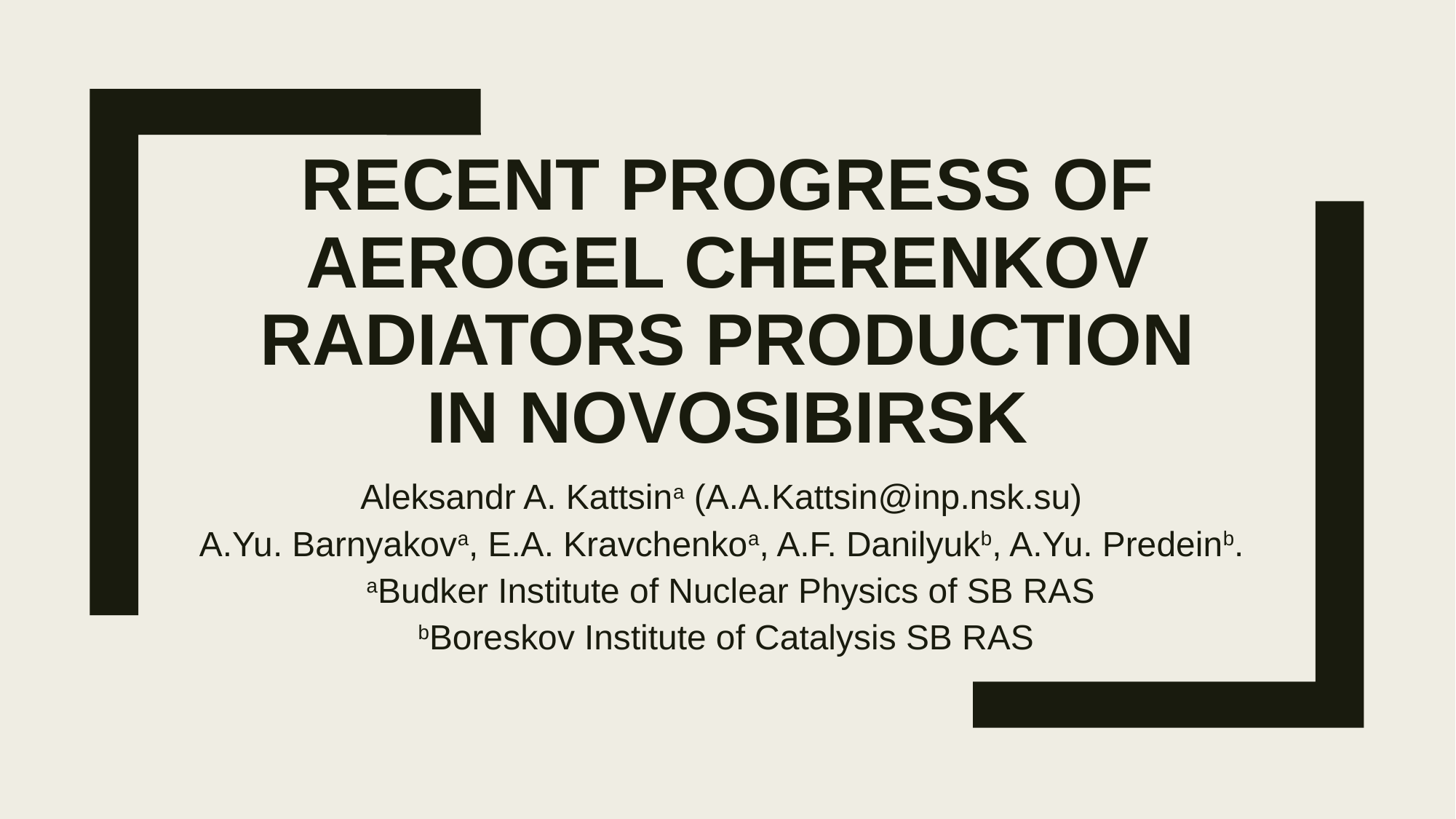

# Recent progress of aerogel Cherenkov radiators production in Novosibirsk
Aleksandr A. Kattsina (A.A.Kattsin@inp.nsk.su)
A.Yu. Barnyakova, E.A. Kravchenkoa, A.F. Danilyukb, A.Yu. Predeinb.
 aBudker Institute of Nuclear Physics of SB RAS
bBoreskov Institute of Catalysis SB RAS